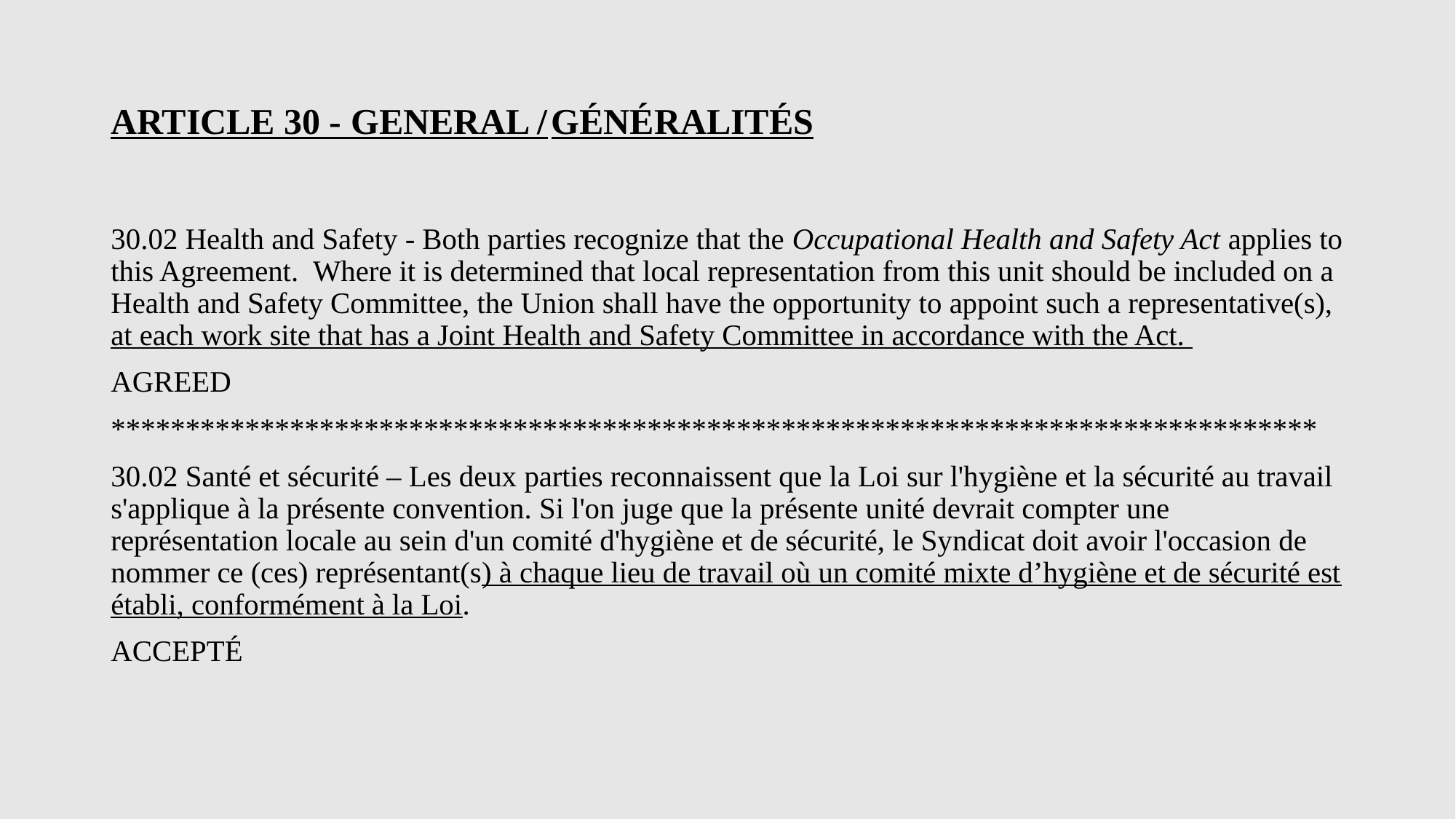

# ARTICLE 30 - GENERAL / GÉNÉRALITÉS
30.02 Health and Safety - Both parties recognize that the Occupational Health and Safety Act applies to this Agreement.  Where it is determined that local representation from this unit should be included on a Health and Safety Committee, the Union shall have the opportunity to appoint such a representative(s), at each work site that has a Joint Health and Safety Committee in accordance with the Act.
AGREED
*********************************************************************************
30.02 Santé et sécurité – Les deux parties reconnaissent que la Loi sur l'hygiène et la sécurité au travail s'applique à la présente convention. Si l'on juge que la présente unité devrait compter une représentation locale au sein d'un comité d'hygiène et de sécurité, le Syndicat doit avoir l'occasion de nommer ce (ces) représentant(s) à chaque lieu de travail où un comité mixte d’hygiène et de sécurité est établi, conformément à la Loi.
ACCEPTÉ